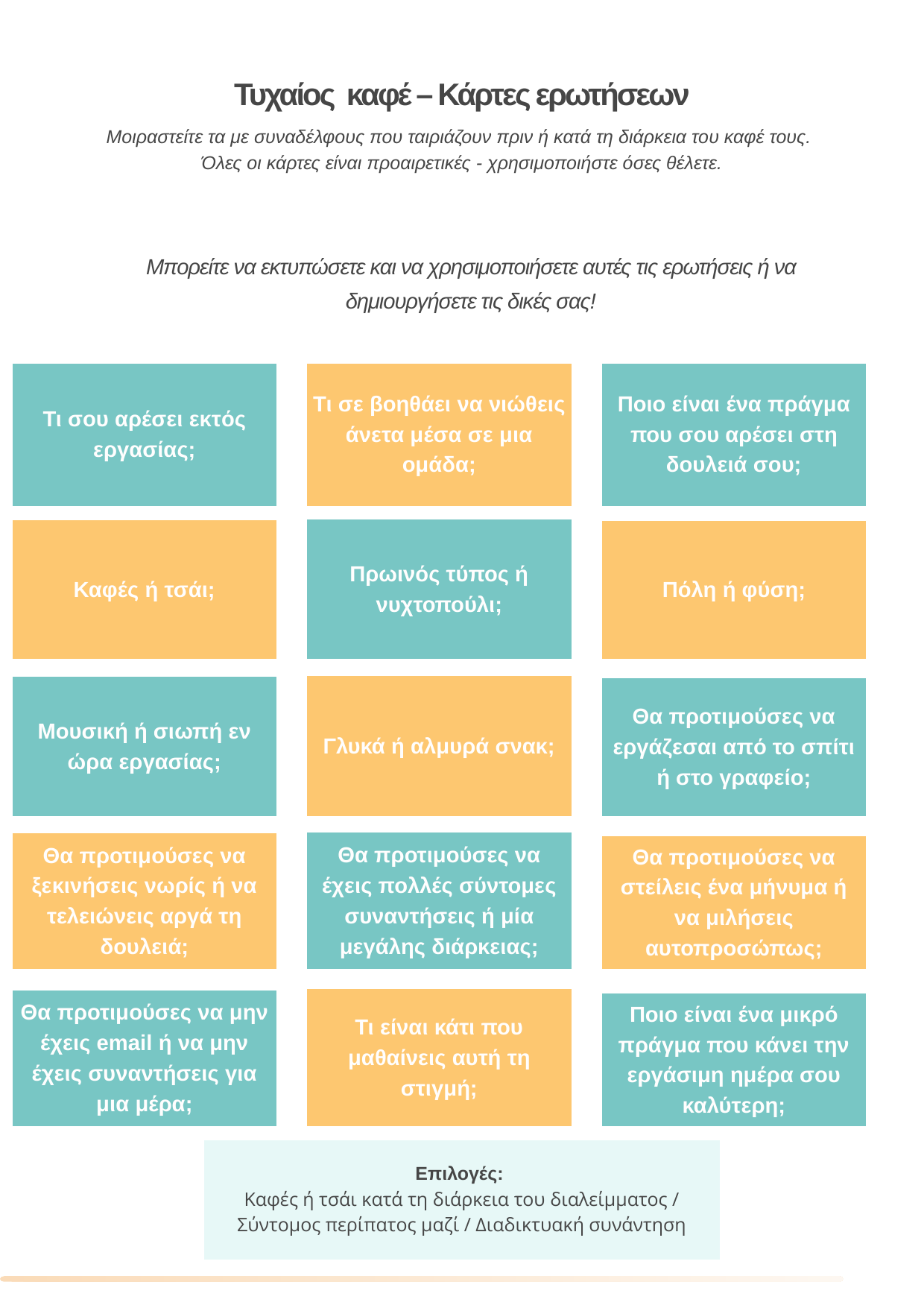

Τυχαίος  καφέ – Κάρτες ερωτήσεων
Μοιραστείτε τα με συναδέλφους που ταιριάζουν πριν ή κατά τη διάρκεια του καφέ τους.
Όλες οι κάρτες είναι προαιρετικές - χρησιμοποιήστε όσες θέλετε.

Μπορείτε να εκτυπώσετε και να χρησιμοποιήσετε αυτές τις ερωτήσεις ή να δημιουργήσετε τις δικές σας!

Τι σου αρέσει εκτός εργασίας;

Τι σε βοηθάει να νιώθεις άνετα μέσα σε μια ομάδα;

Ποιο είναι ένα πράγμα που σου αρέσει στη δουλειά σου;

Πρωινός τύπος ή νυχτοπούλι;

Καφές ή τσάι;

Πόλη ή φύση;

Γλυκά ή αλμυρά σνακ;

Μουσική ή σιωπή εν ώρα εργασίας;

Θα προτιμούσες να εργάζεσαι από το σπίτι ή στο γραφείο;

Θα προτιμούσες να έχεις πολλές σύντομες συναντήσεις ή μία μεγάλης διάρκειας;

Θα προτιμούσες να ξεκινήσεις νωρίς ή να τελειώνεις αργά τη δουλειά;

Θα προτιμούσες να στείλεις ένα μήνυμα ή να μιλήσεις αυτοπροσώπως;

Τι είναι κάτι που μαθαίνεις αυτή τη στιγμή;

Θα προτιμούσες να μην έχεις email ή να μην έχεις συναντήσεις για μια μέρα;

Ποιο είναι ένα μικρό πράγμα που κάνει την εργάσιμη ημέρα σου καλύτερη;

Επιλογές:
Καφές ή τσάι κατά τη διάρκεια του διαλείμματος / Σύντομος περίπατος μαζί / Διαδικτυακή συνάντηση